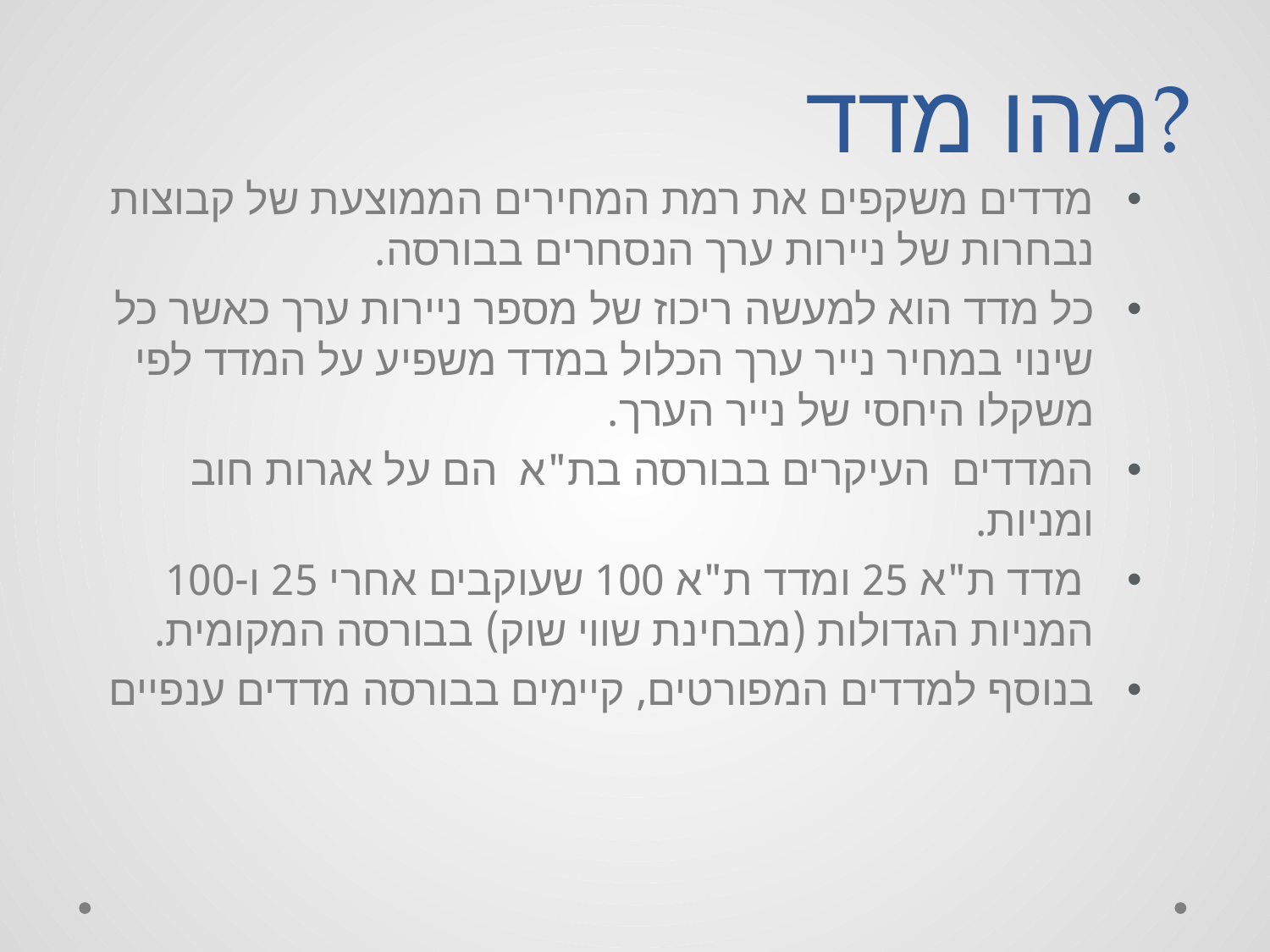

# מהו מדד?
מדדים משקפים את רמת המחירים הממוצעת של קבוצות נבחרות של ניירות ערך הנסחרים בבורסה.
כל מדד הוא למעשה ריכוז של מספר ניירות ערך כאשר כל שינוי במחיר נייר ערך הכלול במדד משפיע על המדד לפי משקלו היחסי של נייר הערך.
המדדים  העיקרים בבורסה בת"א  הם על אגרות חוב ומניות.
 מדד ת"א 25 ומדד ת"א 100 שעוקבים אחרי 25 ו-100 המניות הגדולות (מבחינת שווי שוק) בבורסה המקומית.
בנוסף למדדים המפורטים, קיימים בבורסה מדדים ענפיים